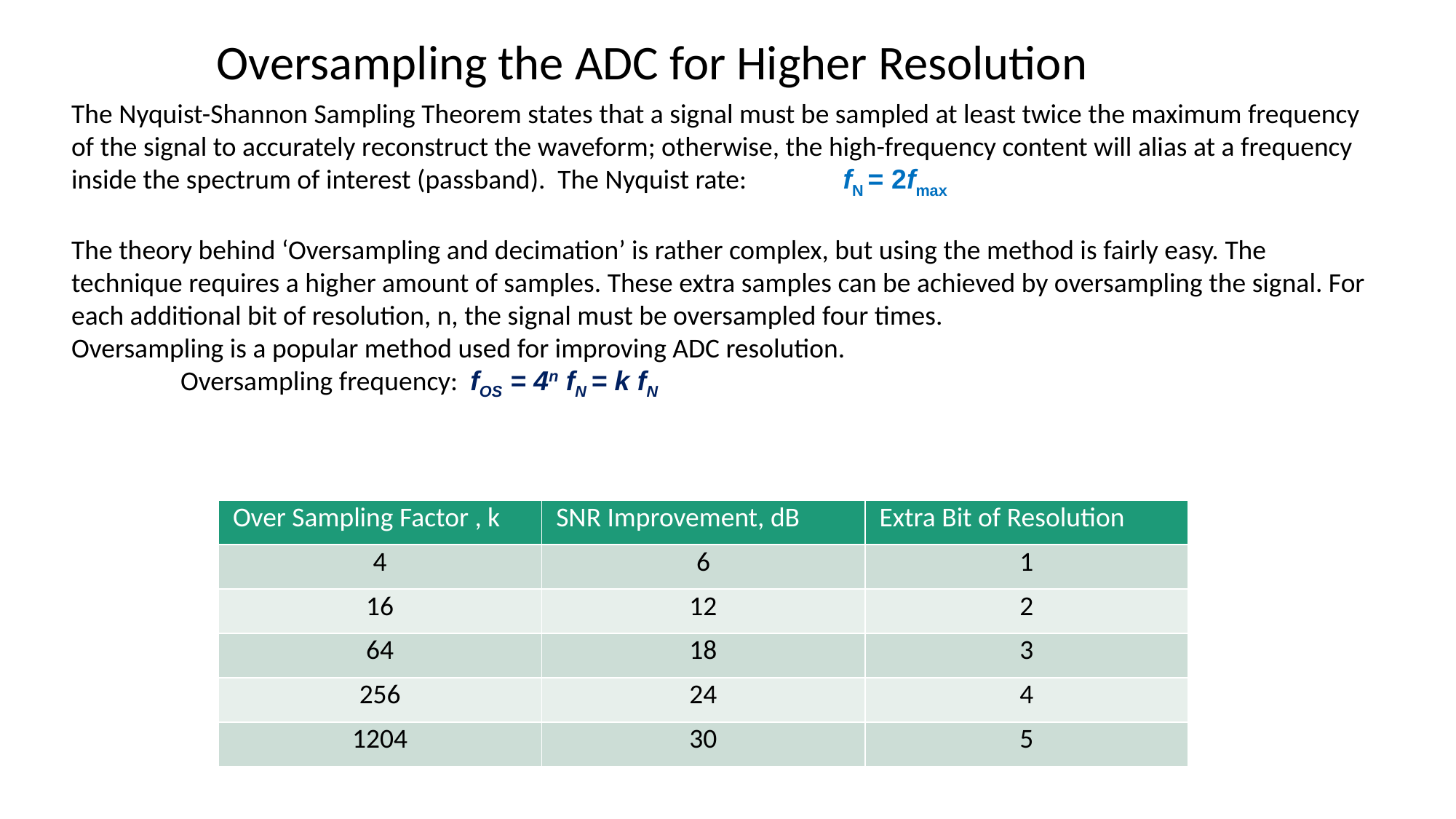

Oversampling the ADC for Higher Resolution
The Nyquist-Shannon Sampling Theorem states that a signal must be sampled at least twice the maximum frequency of the signal to accurately reconstruct the waveform; otherwise, the high-frequency content will alias at a frequency inside the spectrum of interest (passband).  The Nyquist rate: 	 fN = 2fmax

The theory behind ‘Oversampling and decimation’ is rather complex, but using the method is fairly easy. The technique requires a higher amount of samples. These extra samples can be achieved by oversampling the signal. For each additional bit of resolution, n, the signal must be oversampled four times.
Oversampling is a popular method used for improving ADC resolution.
	Oversampling frequency:  fOS = 4n fN = k fN

| Over Sampling Factor , k | SNR Improvement, dB | Extra Bit of Resolution |
| --- | --- | --- |
| 4 | 6 | 1 |
| 16 | 12 | 2 |
| 64 | 18 | 3 |
| 256 | 24 | 4 |
| 1204 | 30 | 5 |